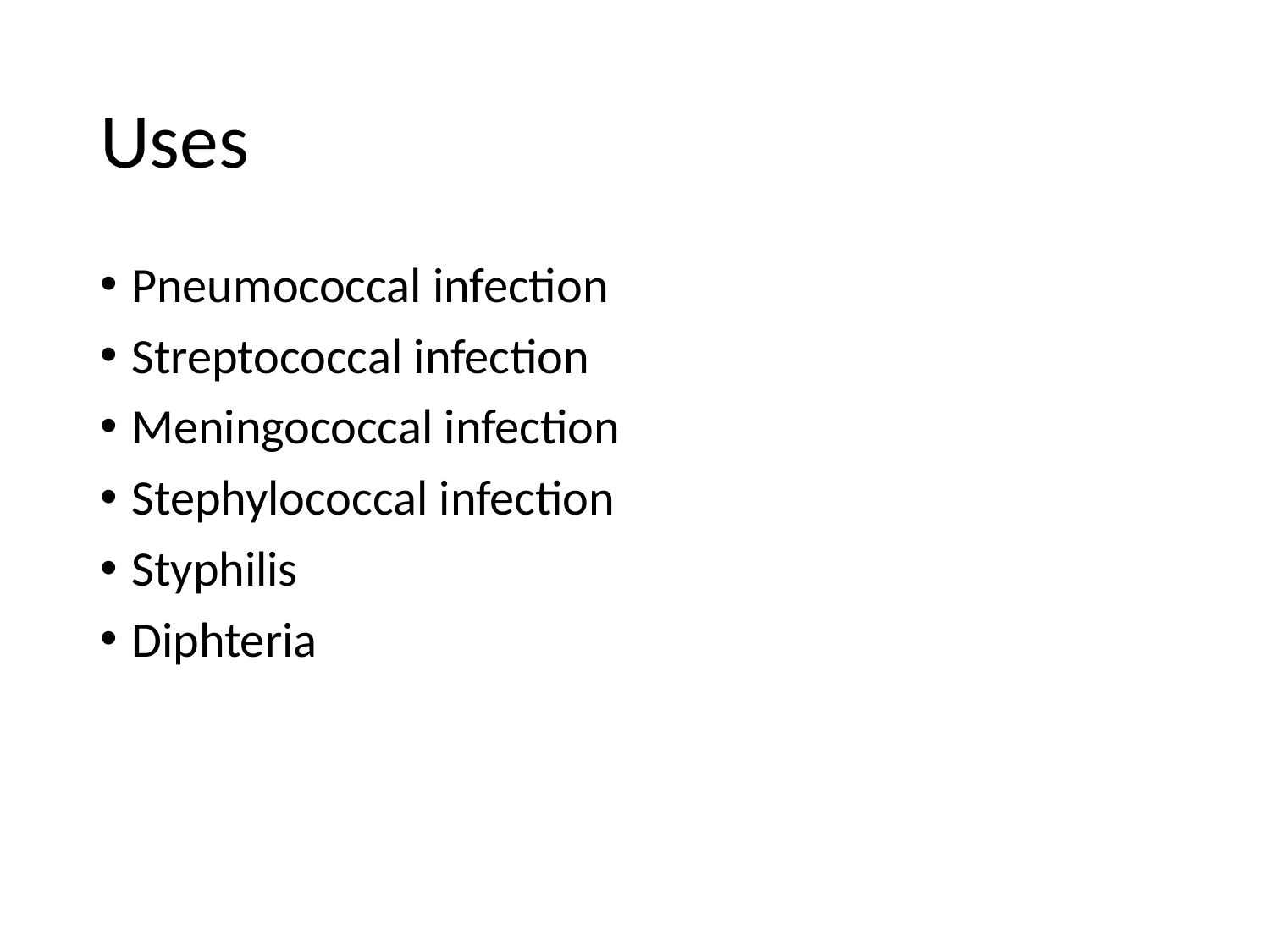

# Uses
Pneumococcal infection
Streptococcal infection
Meningococcal infection
Stephylococcal infection
Styphilis
Diphteria